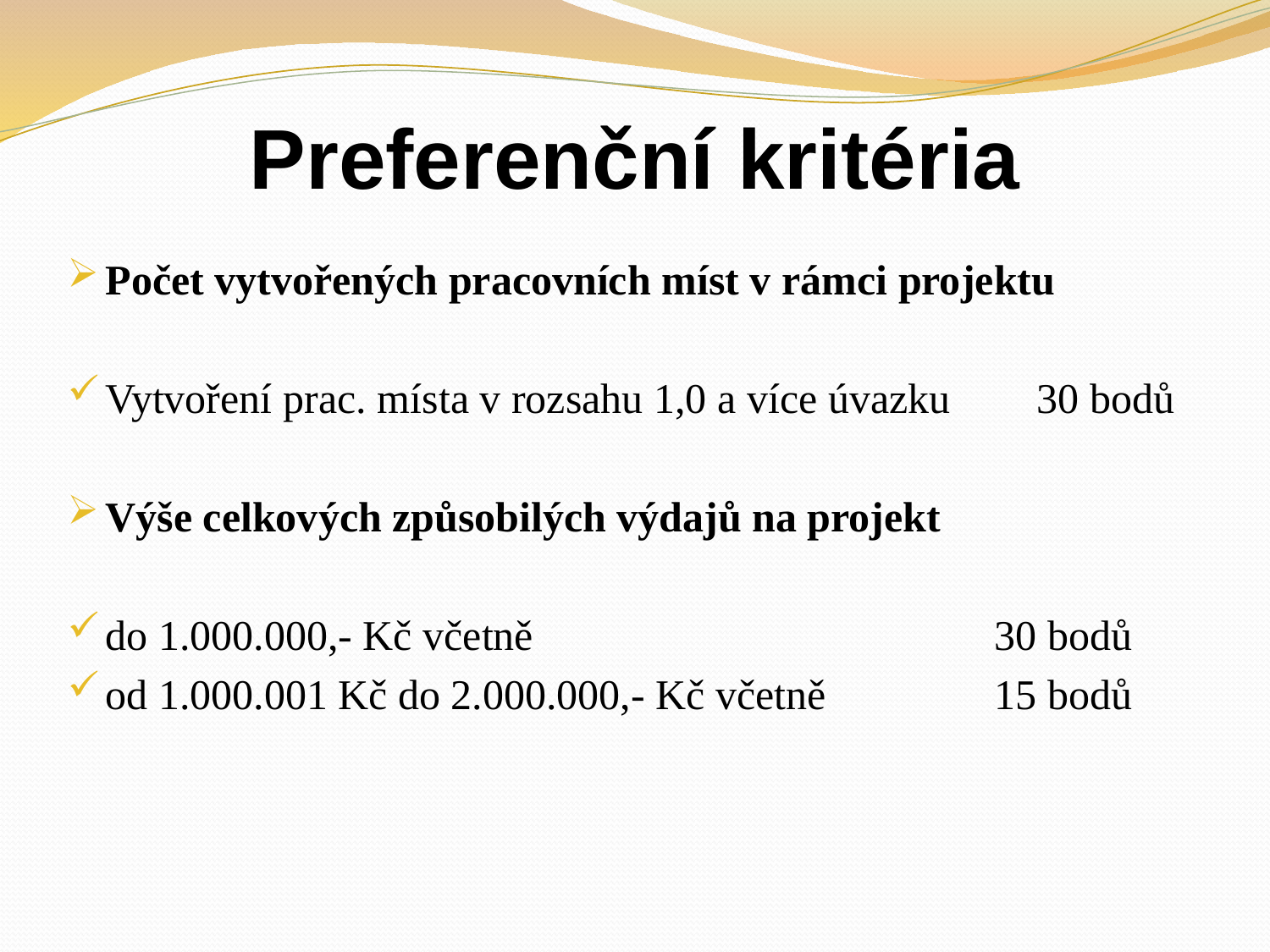

# Preferenční kritéria
Počet vytvořených pracovních míst v rámci projektu

Vytvoření prac. místa v rozsahu 1,0 a více úvazku	    30 bodů

Výše celkových způsobilých výdajů na projekt

do 1.000.000,- Kč včetně				30 bodů
od 1.000.001 Kč do 2.000.000,- Kč včetně		15 bodů